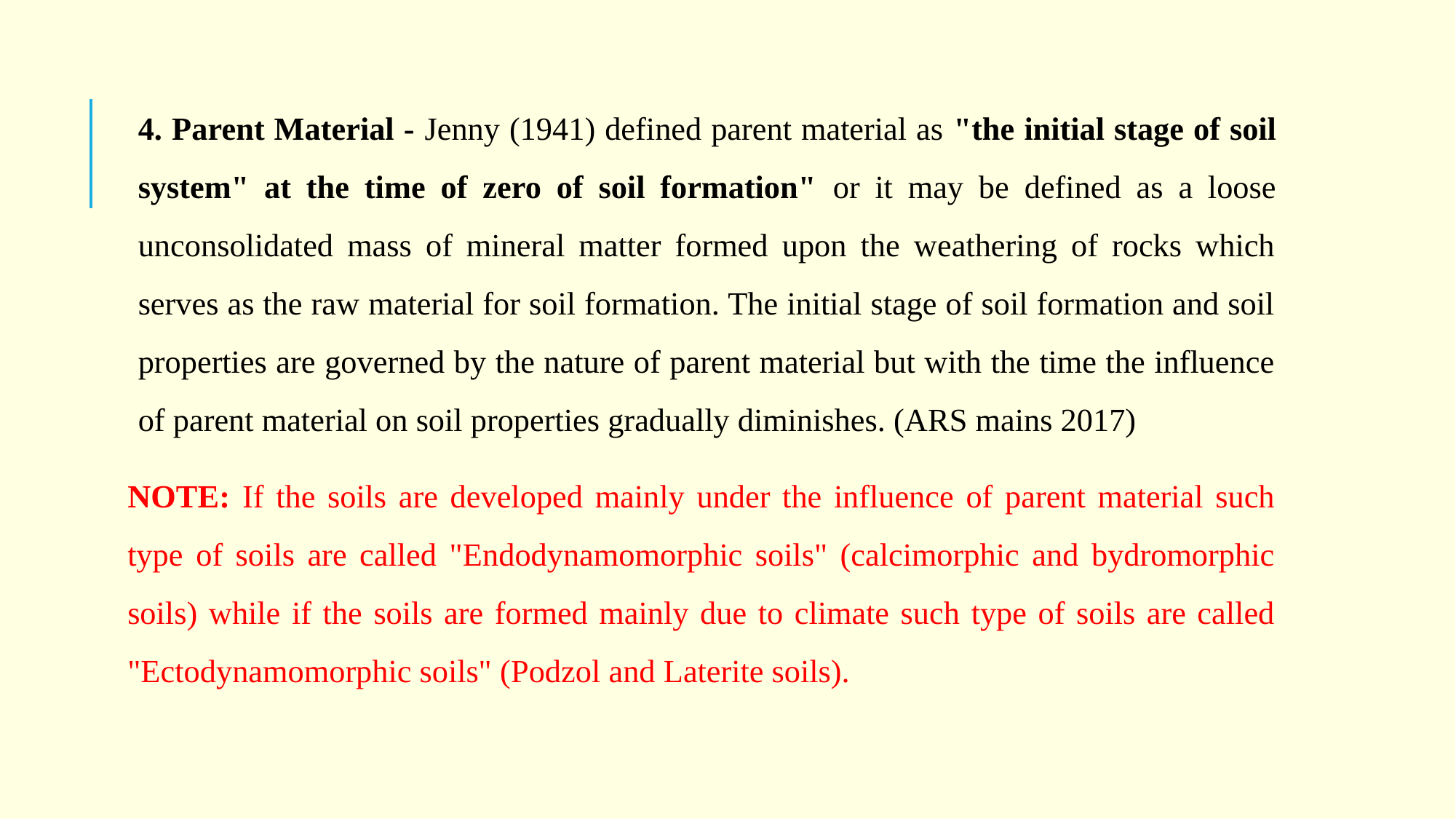

4. Parent Material - Jenny (1941) defined parent material as "the initial stage of soil system" at the time of zero of soil formation" or it may be defined as a loose unconsolidated mass of mineral matter formed upon the weathering of rocks which serves as the raw material for soil formation. The initial stage of soil formation and soil properties are governed by the nature of parent material but with the time the influence of parent material on soil properties gradually diminishes. (ARS mains 2017)
NOTE: If the soils are developed mainly under the influence of parent material such type of soils are called "Endodynamomorphic soils" (calcimorphic and bydromorphic soils) while if the soils are formed mainly due to climate such type of soils are called "Ectodynamomorphic soils" (Podzol and Laterite soils).